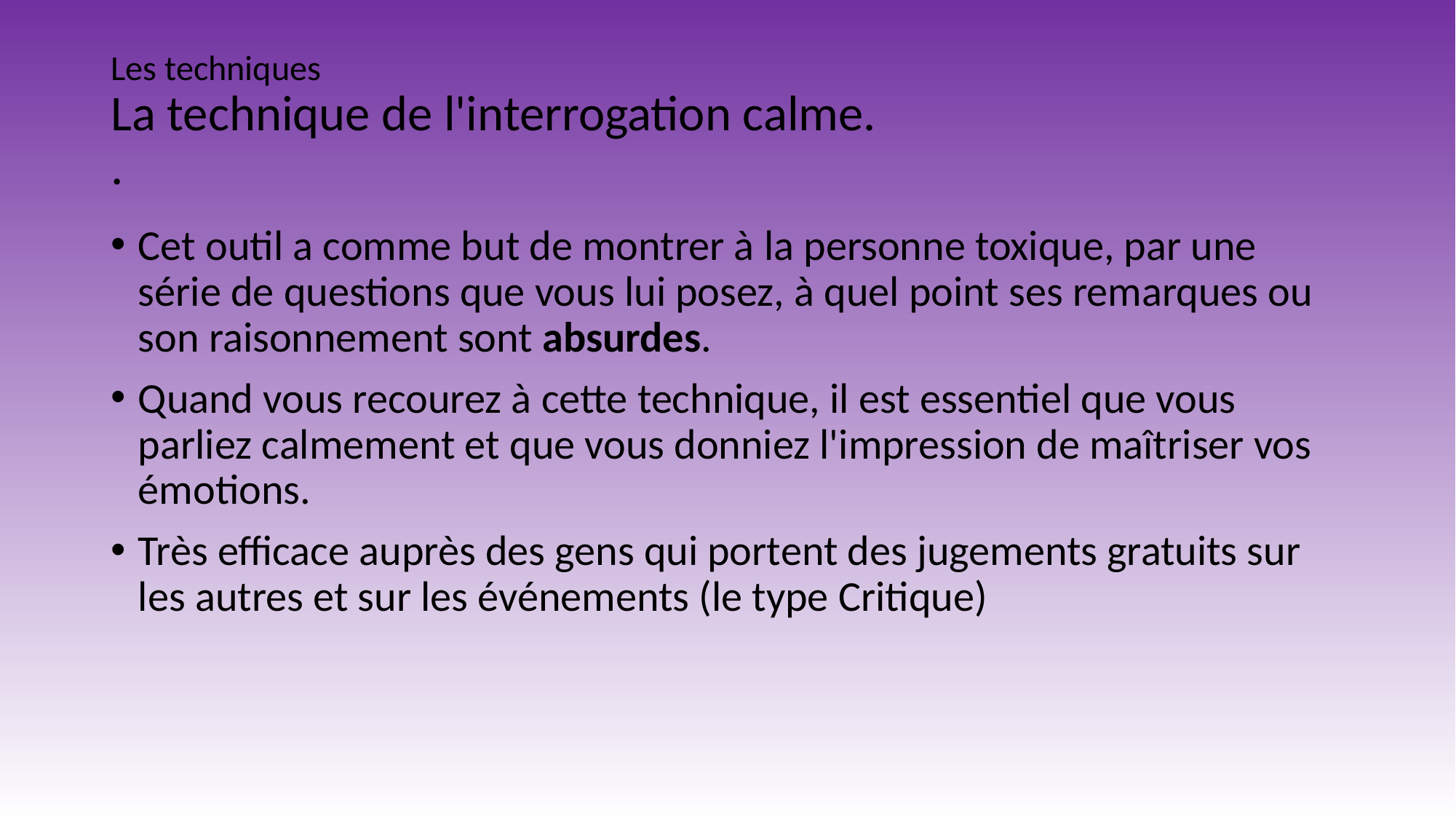

# Les techniques La technique de l'interrogation calme. .
Cet outil a comme but de montrer à la personne toxique, par une série de questions que vous lui posez, à quel point ses remarques ou son raisonnement sont absurdes.
Quand vous recourez à cette technique, il est essentiel que vous parliez calmement et que vous donniez l'impression de maîtriser vos émotions.
Très efficace auprès des gens qui portent des jugements gratuits sur les autres et sur les événements (le type Critique)